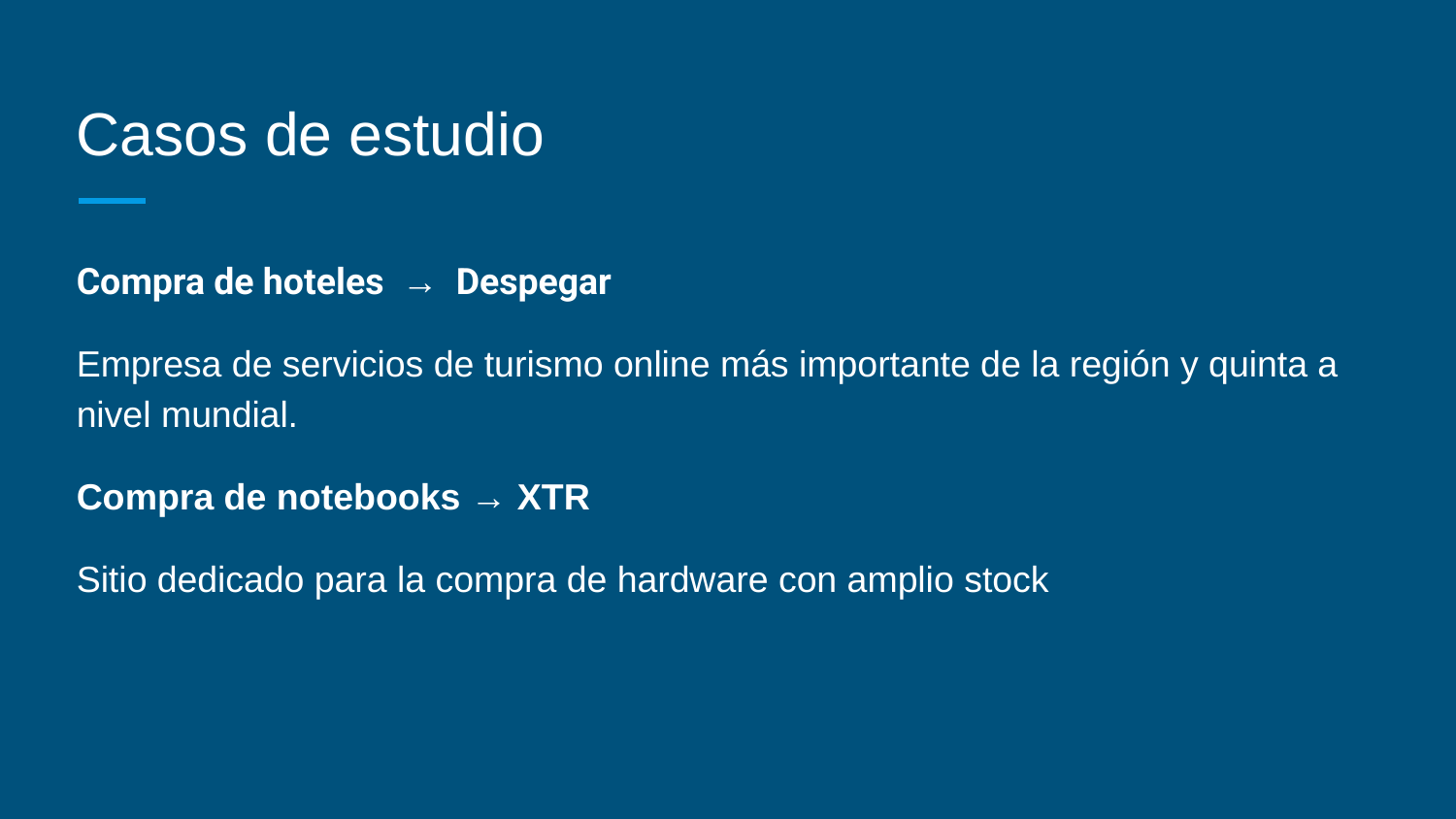

# Casos de estudio
Compra de hoteles  →  Despegar
Empresa de servicios de turismo online más importante de la región y quinta a nivel mundial.
Compra de notebooks → XTR
Sitio dedicado para la compra de hardware con amplio stock